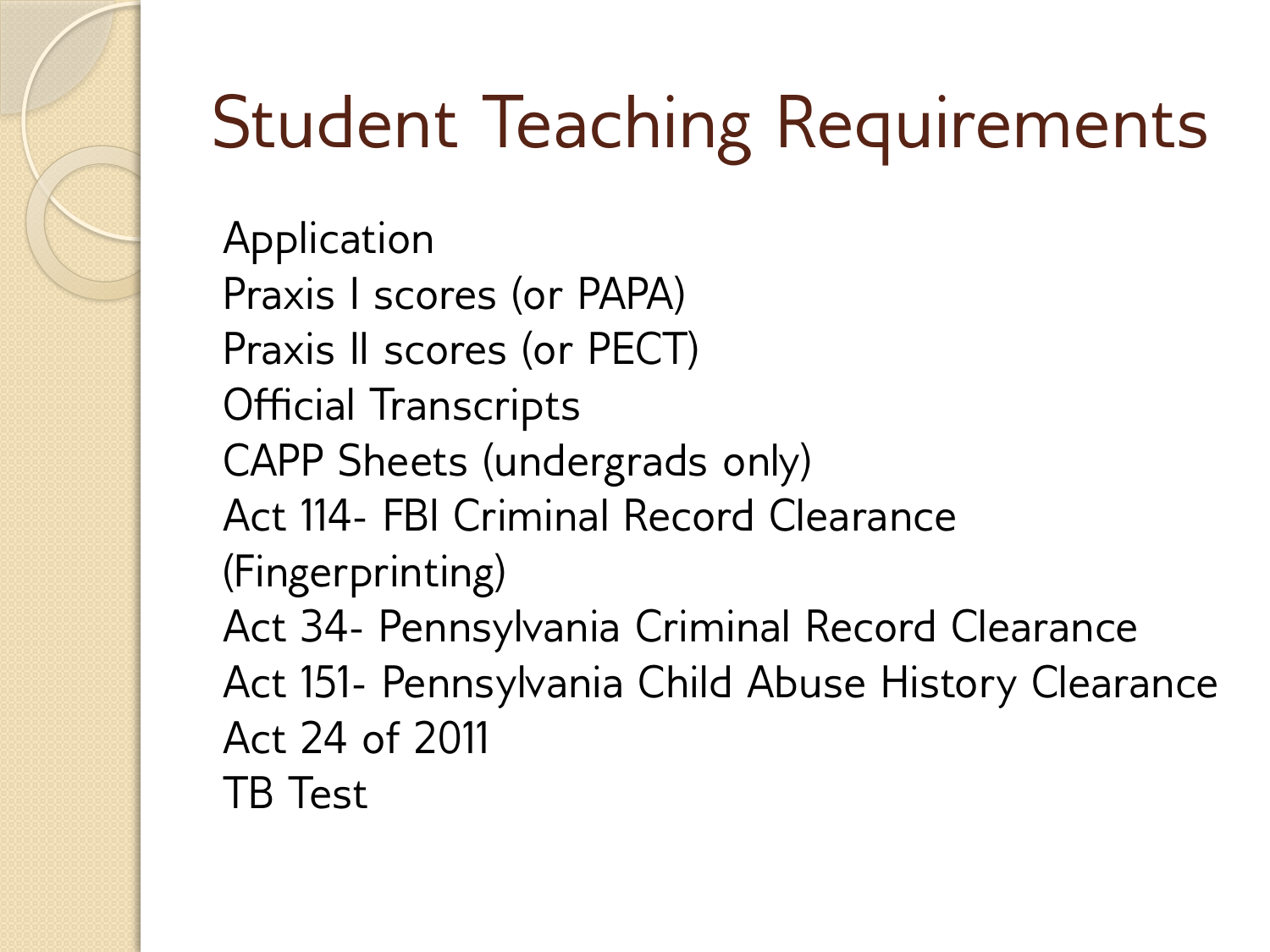

# Student Teaching Requirements
Application
Praxis I scores (or PAPA)
Praxis II scores (or PECT)
Official Transcripts
CAPP Sheets (undergrads only)
Act 114- FBI Criminal Record Clearance (Fingerprinting)
Act 34- Pennsylvania Criminal Record Clearance
Act 151- Pennsylvania Child Abuse History Clearance
Act 24 of 2011
TB Test